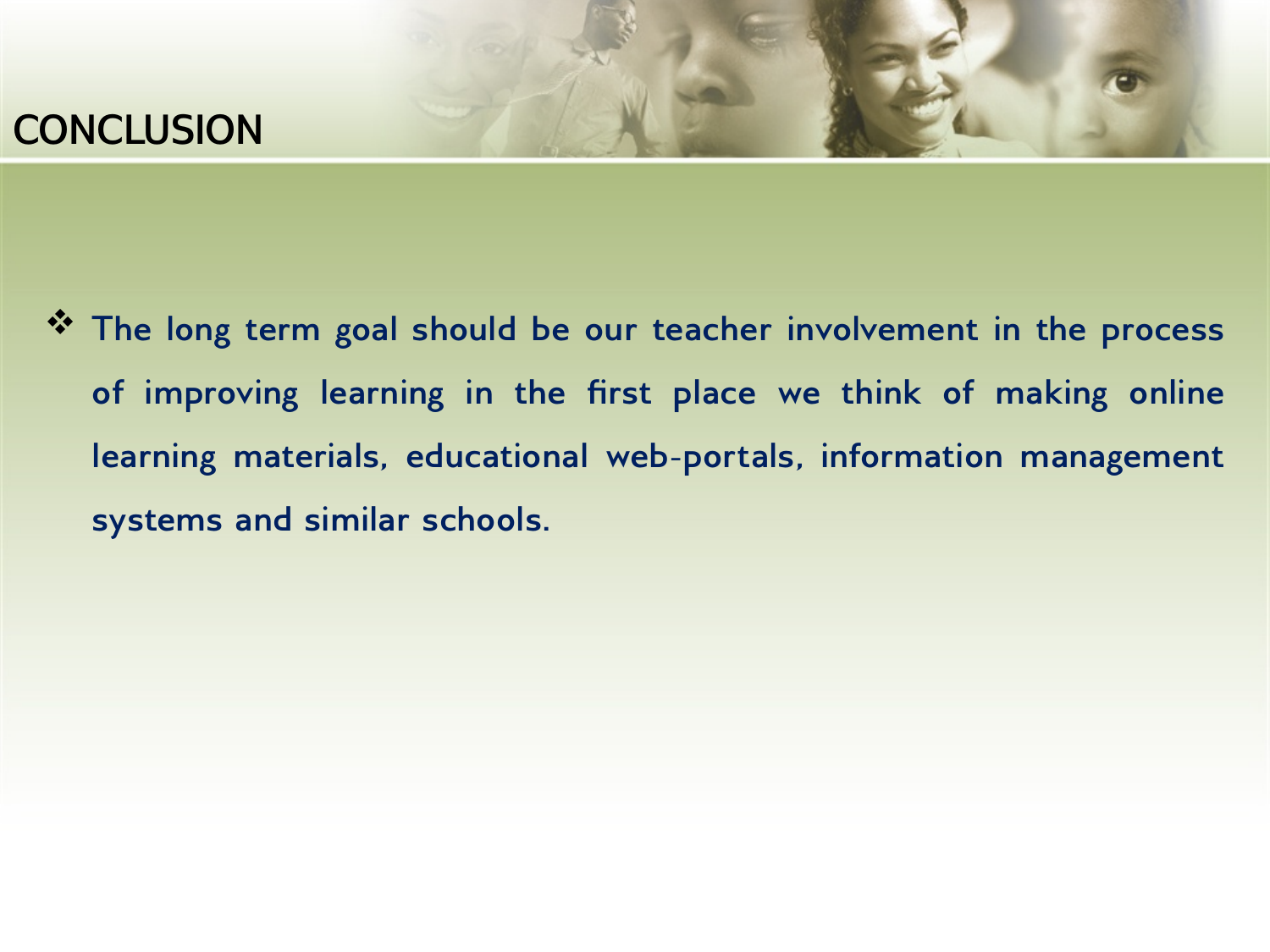

# CONCLUSION

The long term goal should be our teacher involvement in the process of improving learning in the first place we think of making online learning materials, educational web-portals, information management systems and similar schools.